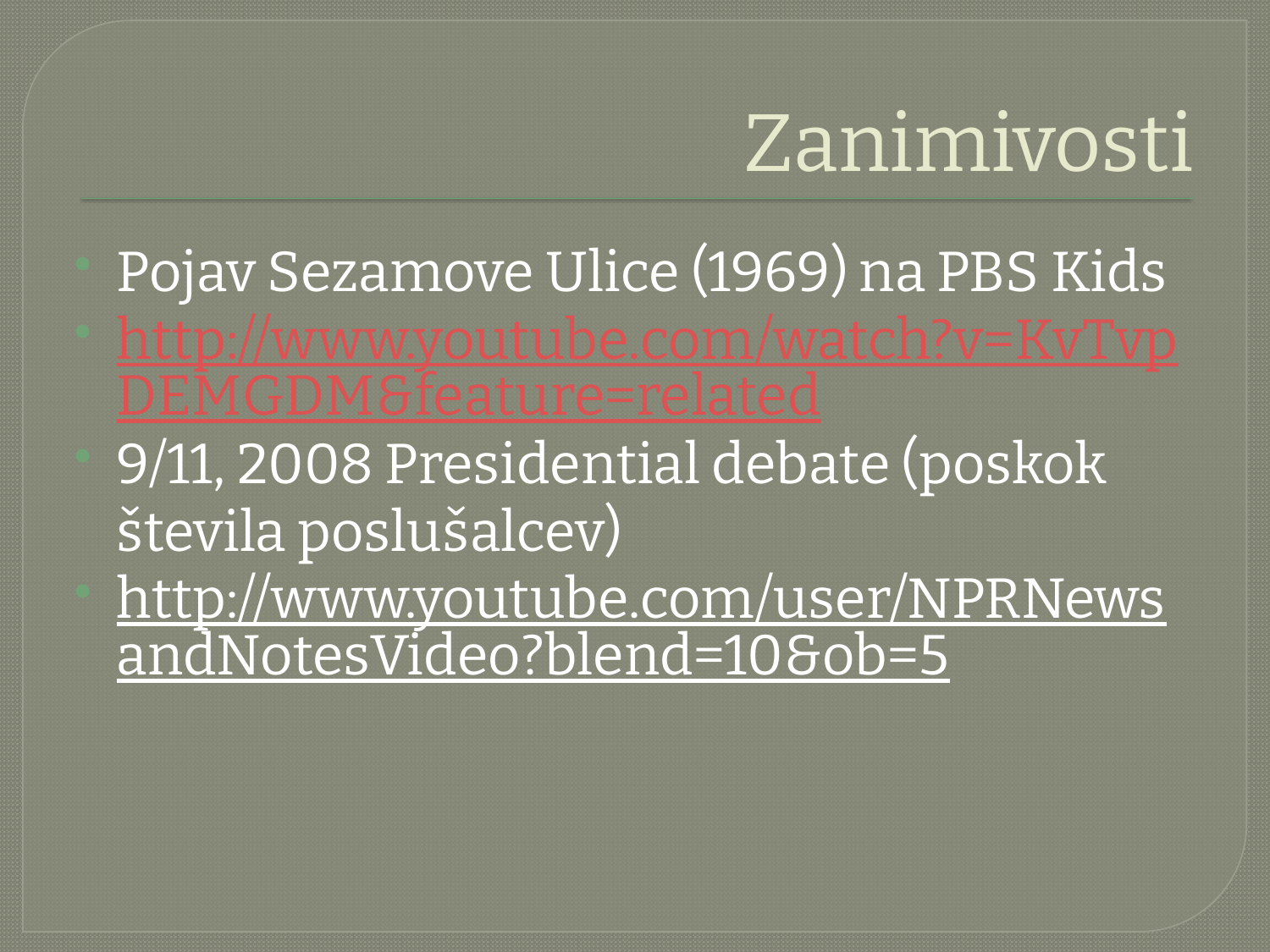

# Zanimivosti
Pojav Sezamove Ulice (1969) na PBS Kids
http://www.youtube.com/watch?v=KvTvpDEMGDM&feature=related
9/11, 2008 Presidential debate (poskok števila poslušalcev)
http://www.youtube.com/user/NPRNewsandNotesVideo?blend=10&ob=5